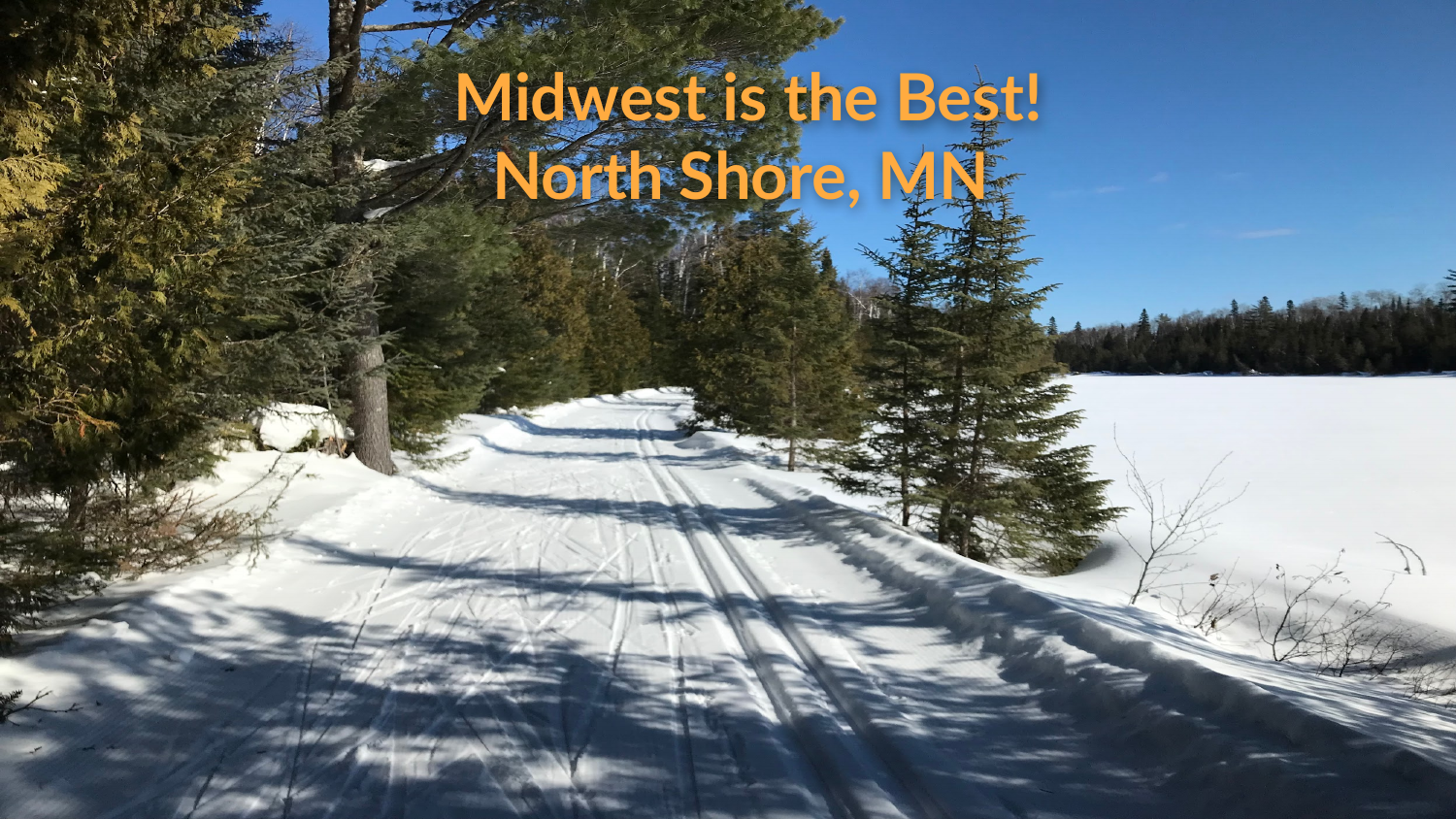

# Midwest is the Best!
North Shore, MN